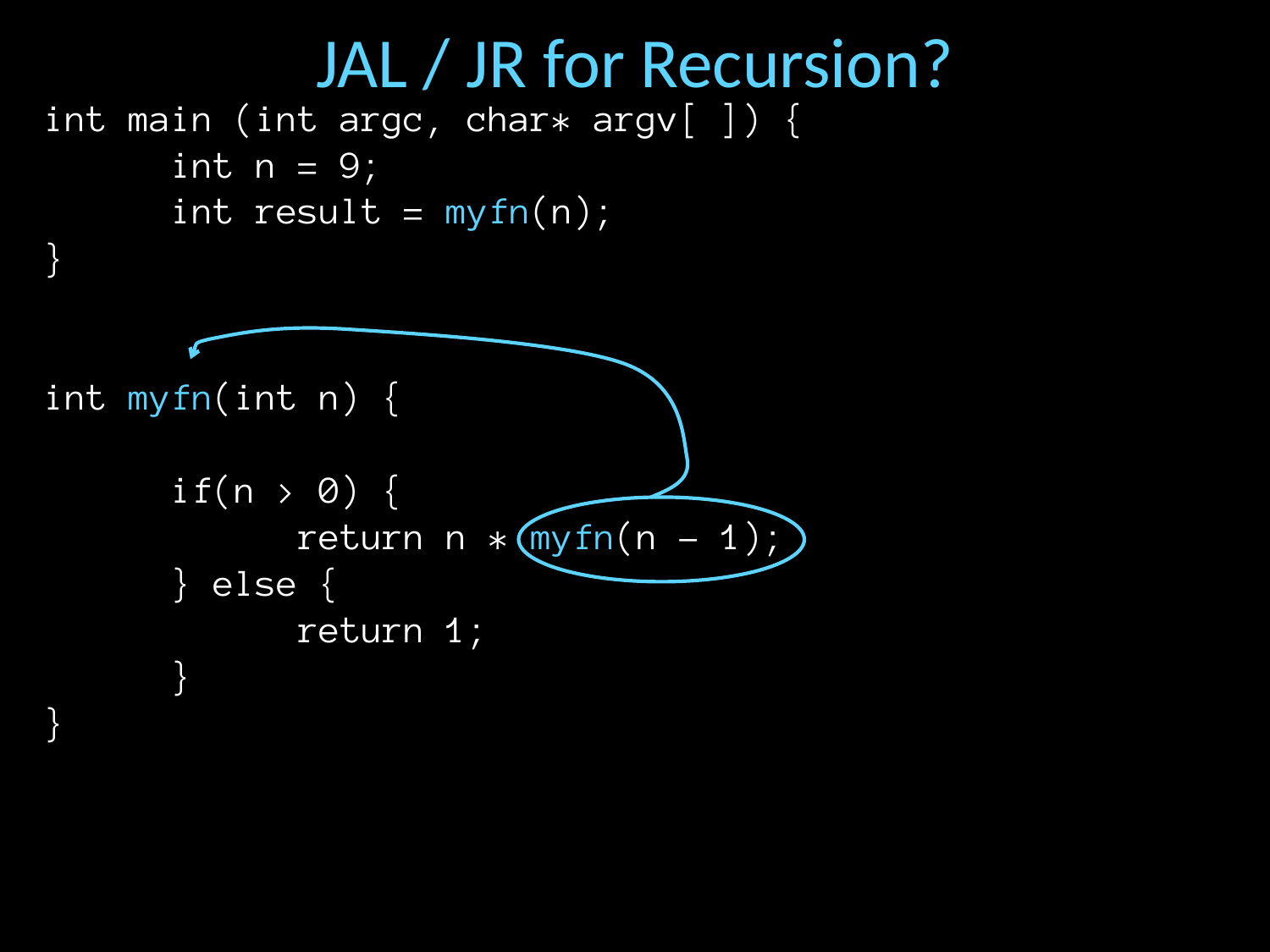

# JAL / JR for Recursion?
int main (int argc, char* argv[ ]) {
	int n = 9;
	int result = myfn(n);
}

int myfn(int n) {

	if(n > 0) {
		return n * myfn(n - 1);
	} else {
		return 1;
	}
}